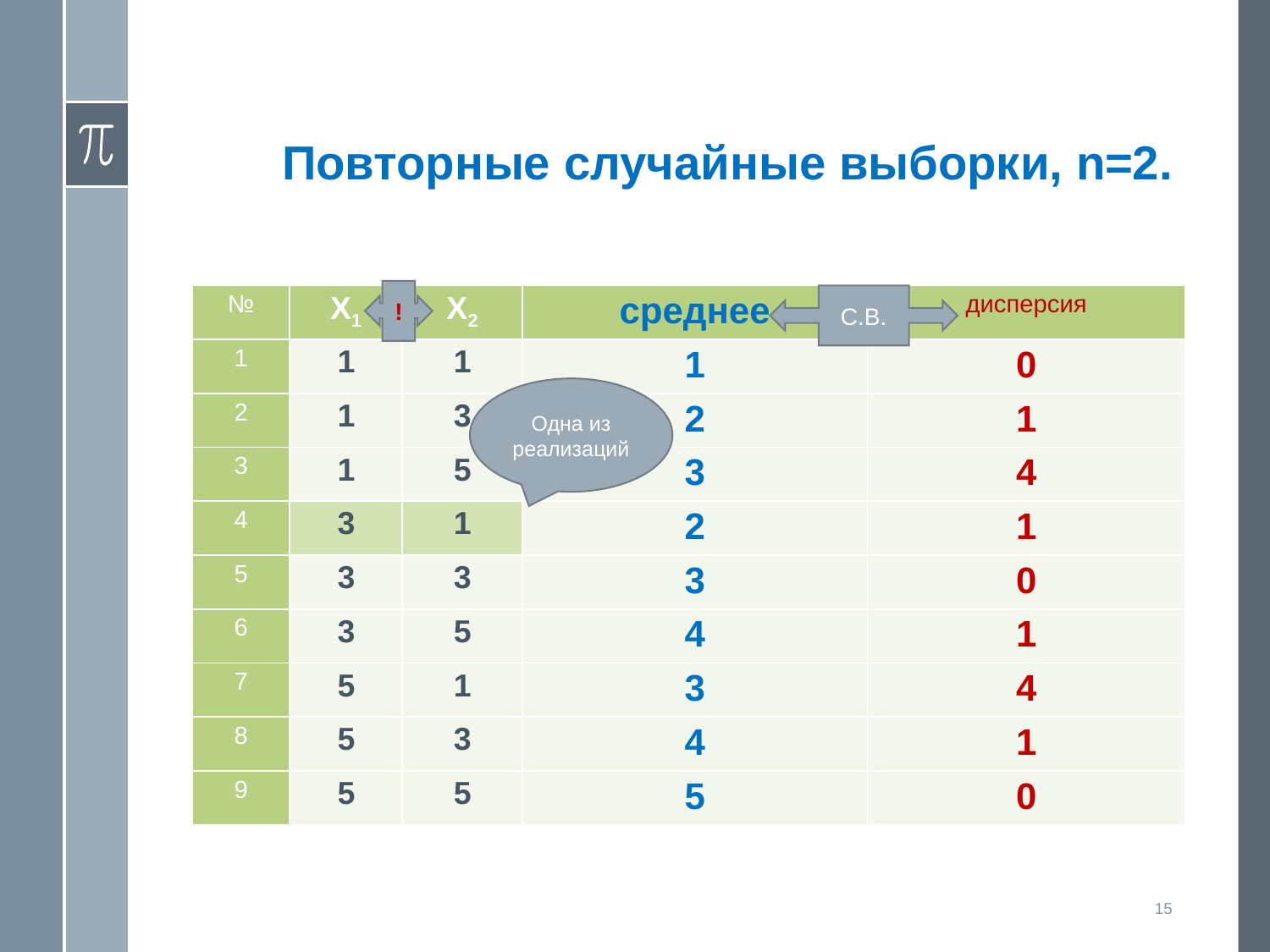

# Повторные случайные выборки, n=2.
!
С.В.
| № | Х1 | Х2 | среднее | дисперсия |
| --- | --- | --- | --- | --- |
| 1 | 1 | 1 | 1 | 0 |
| 2 | 1 | 3 | 2 | 1 |
| 3 | 1 | 5 | 3 | 4 |
| 4 | 3 | 1 | 2 | 1 |
| 5 | 3 | 3 | 3 | 0 |
| 6 | 3 | 5 | 4 | 1 |
| 7 | 5 | 1 | 3 | 4 |
| 8 | 5 | 3 | 4 | 1 |
| 9 | 5 | 5 | 5 | 0 |
Одна из реализаций
15